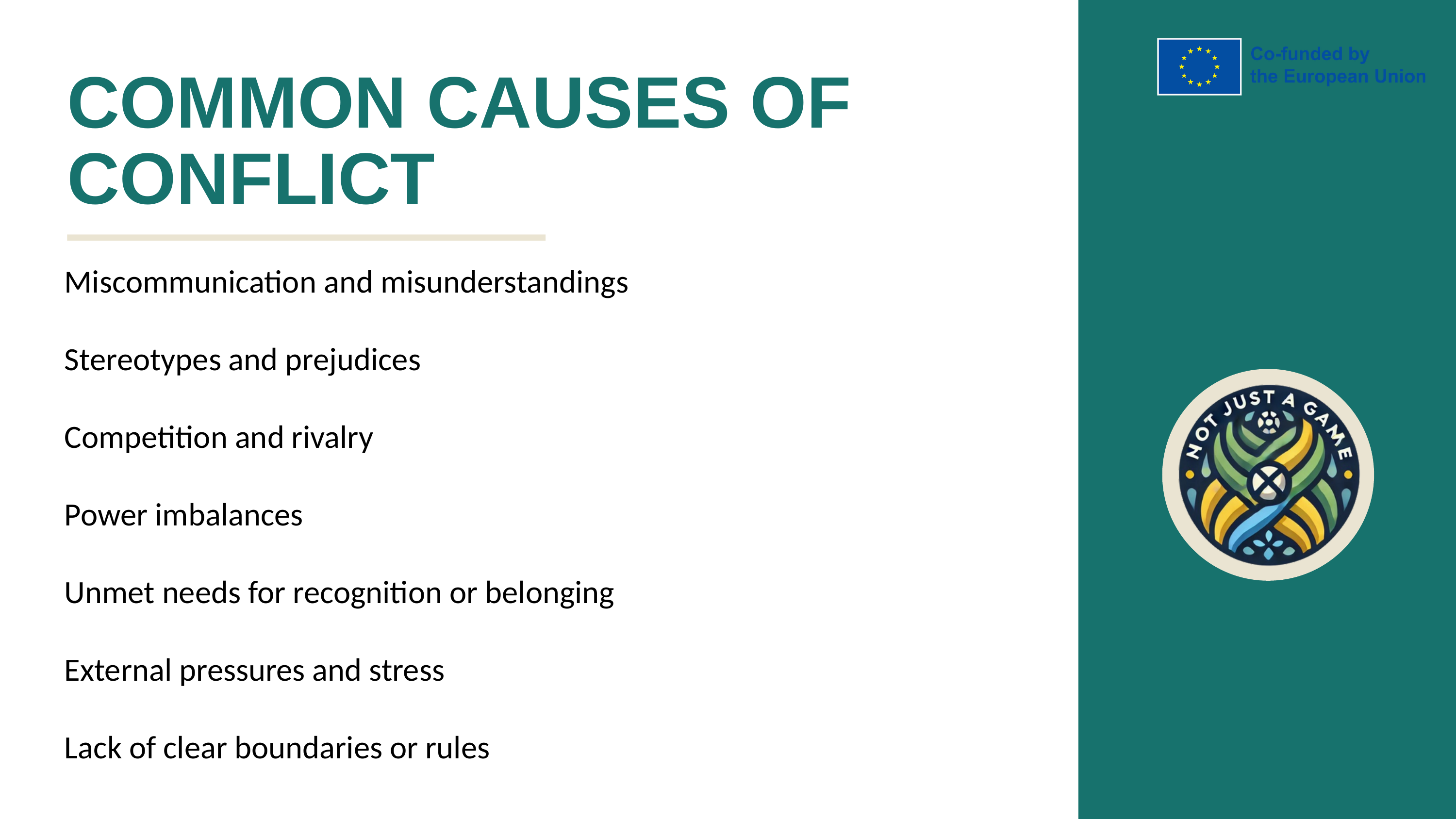

COMMON CAUSES OF CONFLICT

Miscommunication and misunderstandings

Stereotypes and prejudices

Competition and rivalry

Power imbalances

Unmet needs for recognition or belonging

External pressures and stress

Lack of clear boundaries or rules

Thynk Unlimited